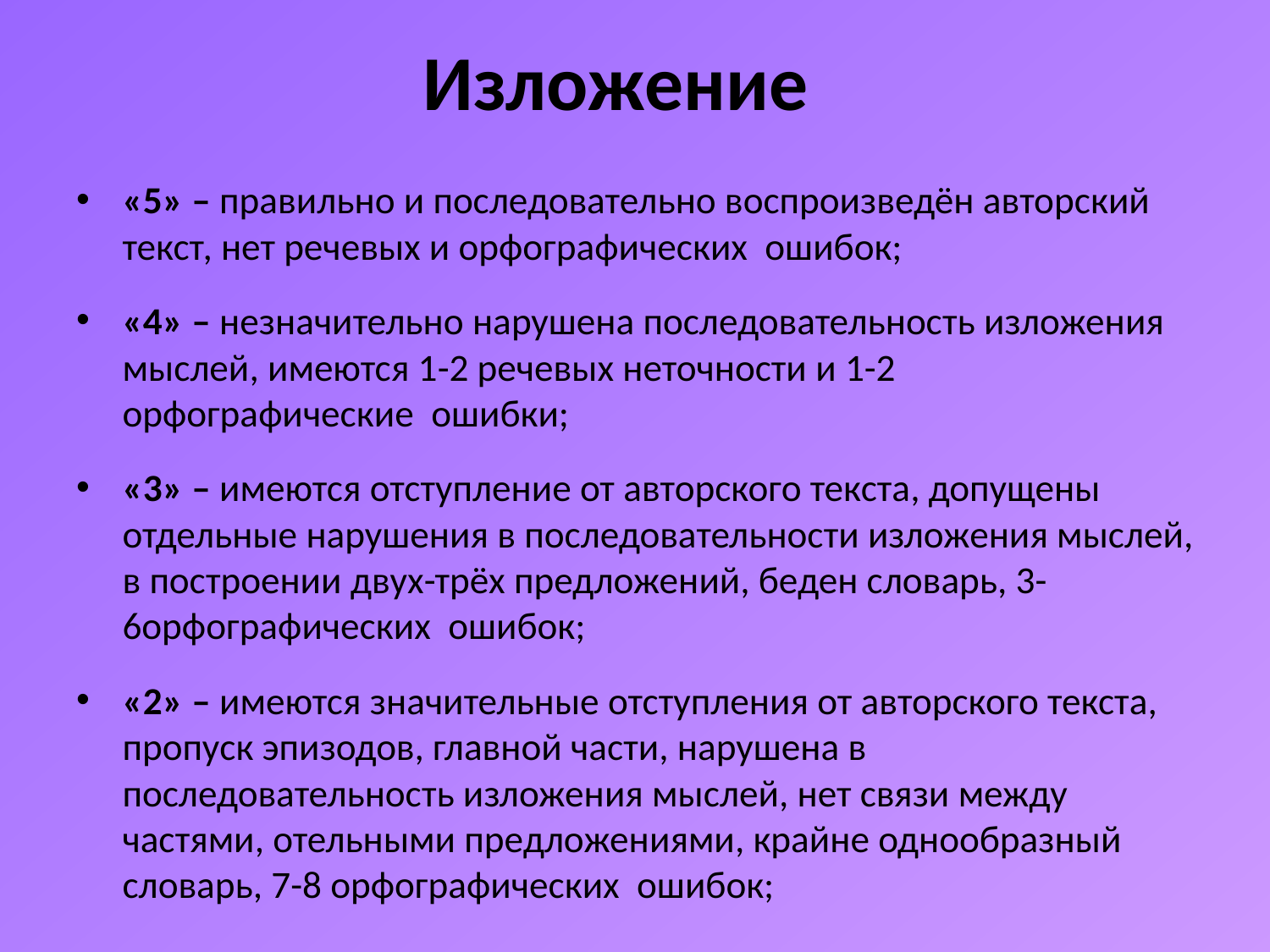

# Изложение
«5» – правильно и последовательно воспроизведён авторский текст, нет речевых и орфографических  ошибок;
«4» – незначительно нарушена последовательность изложения мыслей, имеются 1-2 речевых неточности и 1-2 орфографические  ошибки;
«3» – имеются отступление от авторского текста, допущены отдельные нарушения в последовательности изложения мыслей, в построении двух-трёх предложений, беден словарь, 3-6орфографических  ошибок;
«2» – имеются значительные отступления от авторского текста, пропуск эпизодов, главной части, нарушена в последовательность изложения мыслей, нет связи между частями, отельными предложениями, крайне однообразный словарь, 7-8 орфографических  ошибок;